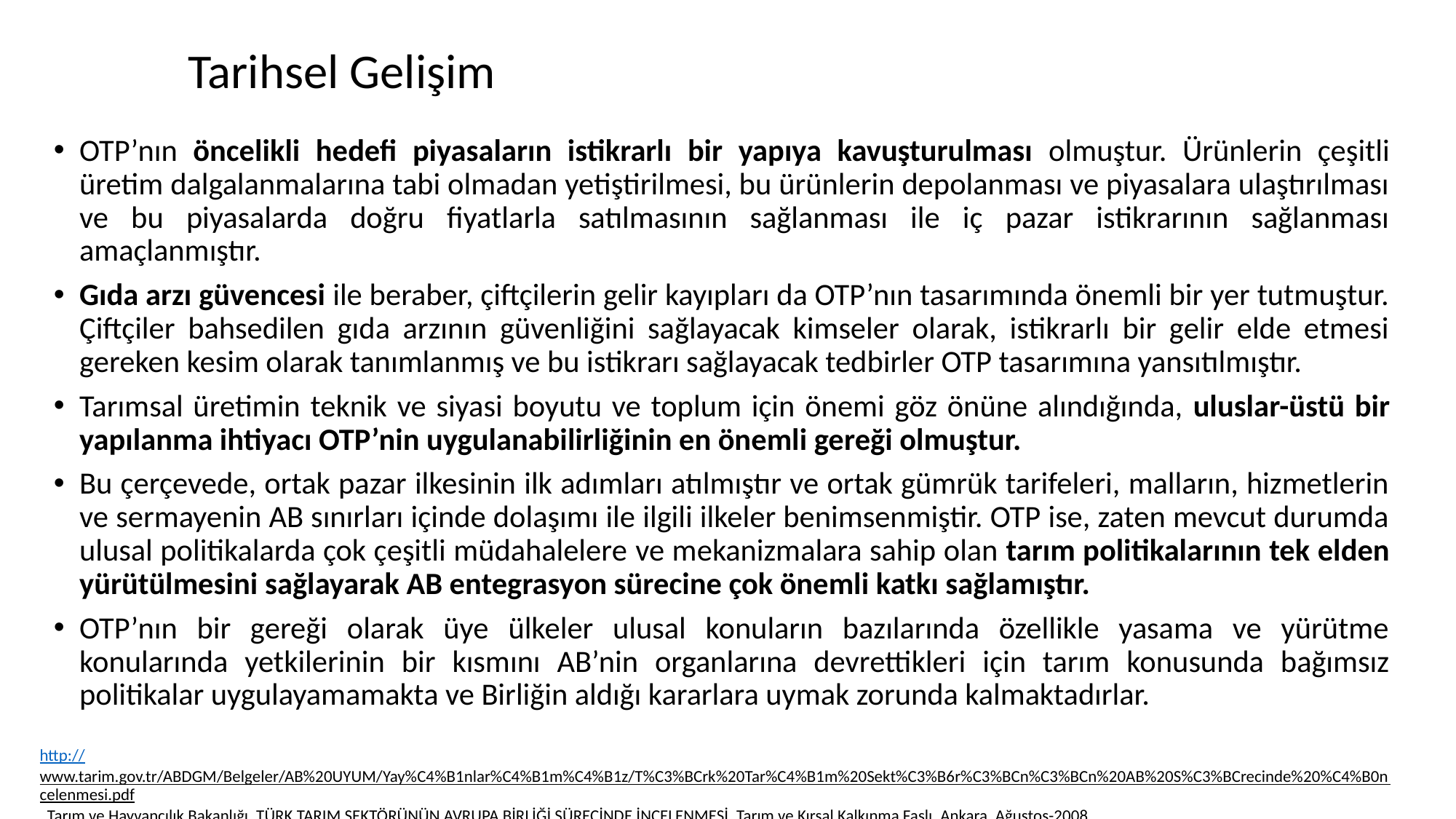

# Tarihsel Gelişim
OTP’nın öncelikli hedefi piyasaların istikrarlı bir yapıya kavuşturulması olmuştur. Ürünlerin çeşitli üretim dalgalanmalarına tabi olmadan yetiştirilmesi, bu ürünlerin depolanması ve piyasalara ulaştırılması ve bu piyasalarda doğru fiyatlarla satılmasının sağlanması ile iç pazar istikrarının sağlanması amaçlanmıştır.
Gıda arzı güvencesi ile beraber, çiftçilerin gelir kayıpları da OTP’nın tasarımında önemli bir yer tutmuştur. Çiftçiler bahsedilen gıda arzının güvenliğini sağlayacak kimseler olarak, istikrarlı bir gelir elde etmesi gereken kesim olarak tanımlanmış ve bu istikrarı sağlayacak tedbirler OTP tasarımına yansıtılmıştır.
Tarımsal üretimin teknik ve siyasi boyutu ve toplum için önemi göz önüne alındığında, uluslar-üstü bir yapılanma ihtiyacı OTP’nin uygulanabilirliğinin en önemli gereği olmuştur.
Bu çerçevede, ortak pazar ilkesinin ilk adımları atılmıştır ve ortak gümrük tarifeleri, malların, hizmetlerin ve sermayenin AB sınırları içinde dolaşımı ile ilgili ilkeler benimsenmiştir. OTP ise, zaten mevcut durumda ulusal politikalarda çok çeşitli müdahalelere ve mekanizmalara sahip olan tarım politikalarının tek elden yürütülmesini sağlayarak AB entegrasyon sürecine çok önemli katkı sağlamıştır.
OTP’nın bir gereği olarak üye ülkeler ulusal konuların bazılarında özellikle yasama ve yürütme konularında yetkilerinin bir kısmını AB’nin organlarına devrettikleri için tarım konusunda bağımsız politikalar uygulayamamakta ve Birliğin aldığı kararlara uymak zorunda kalmaktadırlar.
http://www.tarim.gov.tr/ABDGM/Belgeler/AB%20UYUM/Yay%C4%B1nlar%C4%B1m%C4%B1z/T%C3%BCrk%20Tar%C4%B1m%20Sekt%C3%B6r%C3%BCn%C3%BCn%20AB%20S%C3%BCrecinde%20%C4%B0ncelenmesi.pdf  Tarım ve Hayvancılık Bakanlığı, TÜRK TARIM SEKTÖRÜNÜN AVRUPA BİRLİĞİ SÜRECİNDE İNCELENMESİ, Tarım ve Kırsal Kalkınma Faslı, Ankara, Ağustos-2008.